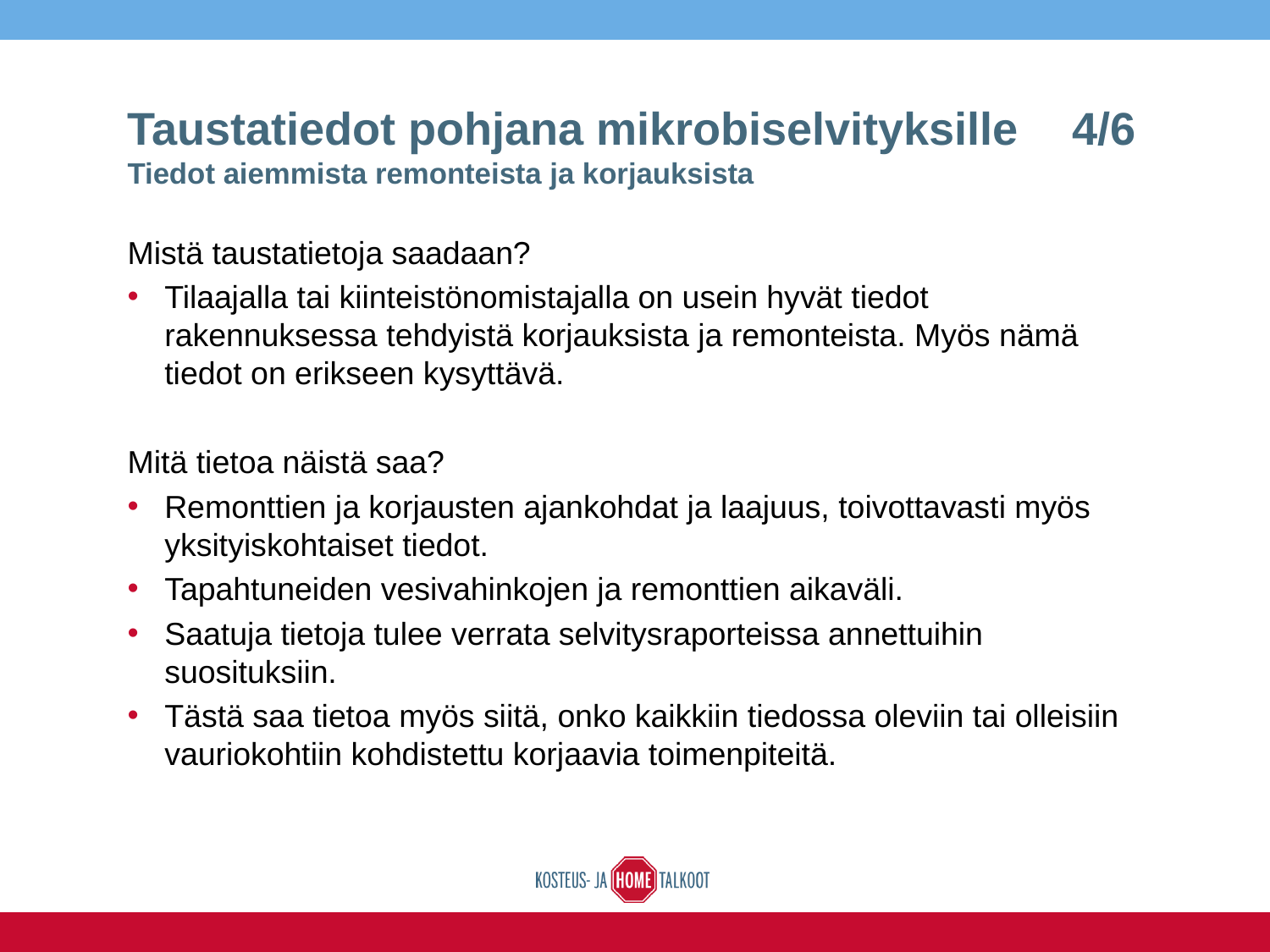

# Taustatiedot pohjana mikrobiselvityksille	4/6 Tiedot aiemmista remonteista ja korjauksista
Mistä taustatietoja saadaan?
Tilaajalla tai kiinteistönomistajalla on usein hyvät tiedot rakennuksessa tehdyistä korjauksista ja remonteista. Myös nämä tiedot on erikseen kysyttävä.

Mitä tietoa näistä saa?
Remonttien ja korjausten ajankohdat ja laajuus, toivottavasti myös yksityiskohtaiset tiedot.
Tapahtuneiden vesivahinkojen ja remonttien aikaväli.
Saatuja tietoja tulee verrata selvitysraporteissa annettuihin suosituksiin.
Tästä saa tietoa myös siitä, onko kaikkiin tiedossa oleviin tai olleisiin vauriokohtiin kohdistettu korjaavia toimenpiteitä.